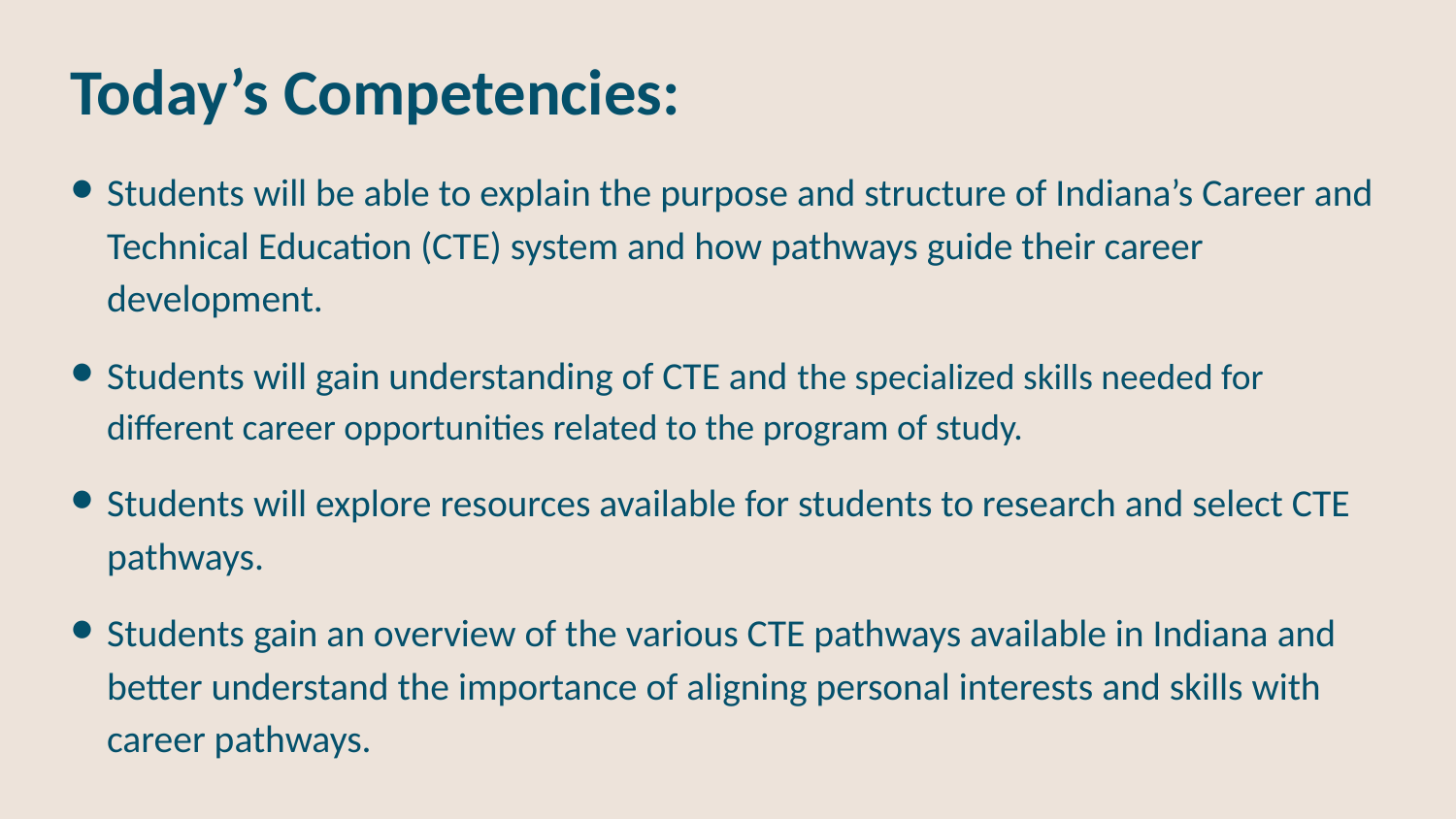

Today’s Competencies:
# Students will be able to explain the purpose and structure of Indiana’s Career and Technical Education (CTE) system and how pathways guide their career development.
Students will gain understanding of CTE and the specialized skills needed for different career opportunities related to the program of study.
Students will explore resources available for students to research and select CTE pathways.
Students gain an overview of the various CTE pathways available in Indiana and better understand the importance of aligning personal interests and skills with career pathways.